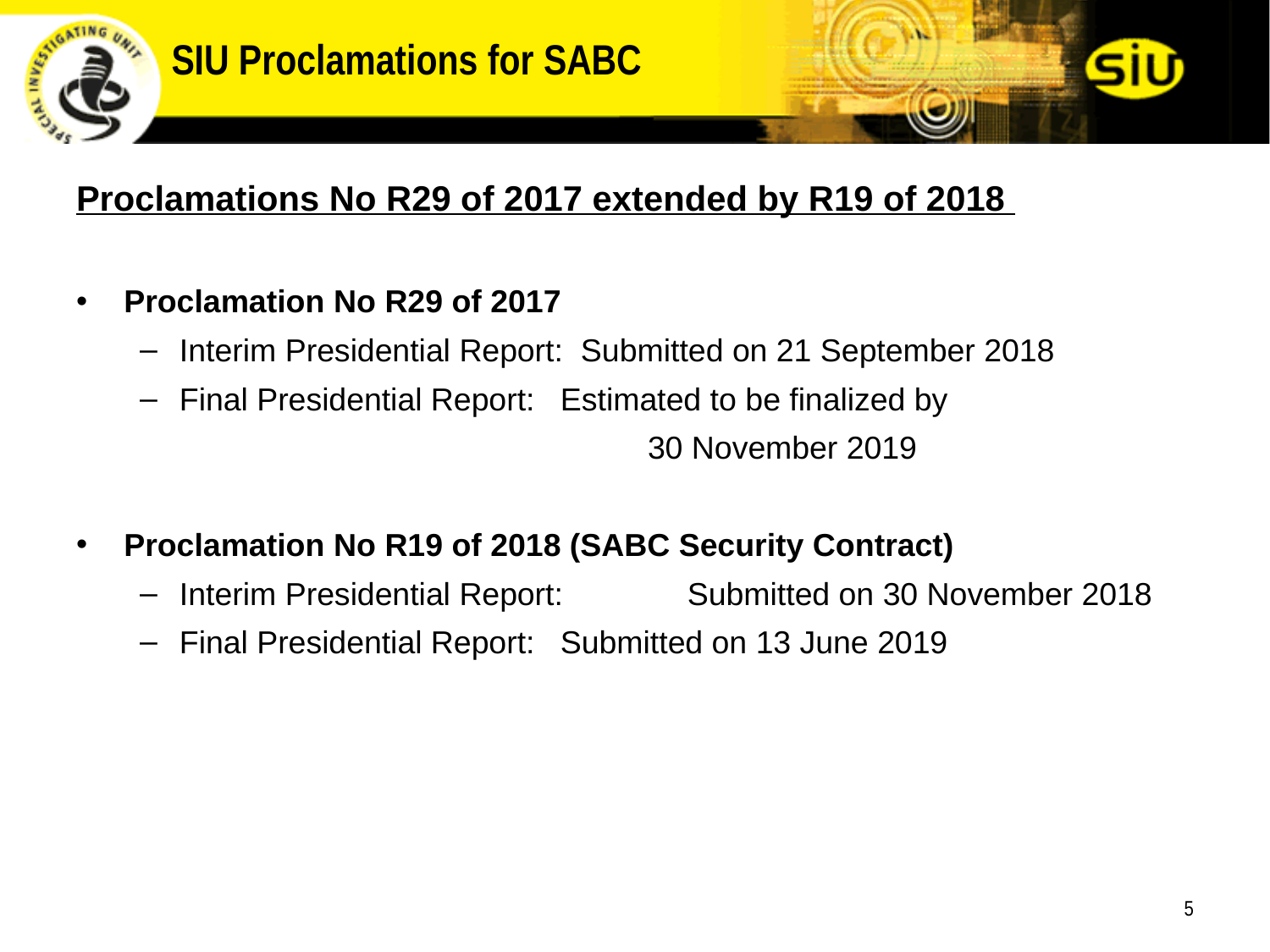

SIU Proclamations for SABC
Proclamations No R29 of 2017 extended by R19 of 2018

Proclamation No R29 of 2017
Interim Presidential Report:  Submitted on 21 September 2018
Final Presidential Report:	Estimated to be finalized by
				30 November 2019

Proclamation No R19 of 2018 (SABC Security Contract)
Interim Presidential Report: 	Submitted on 30 November 2018
Final Presidential Report:	Submitted on 13 June 2019

5